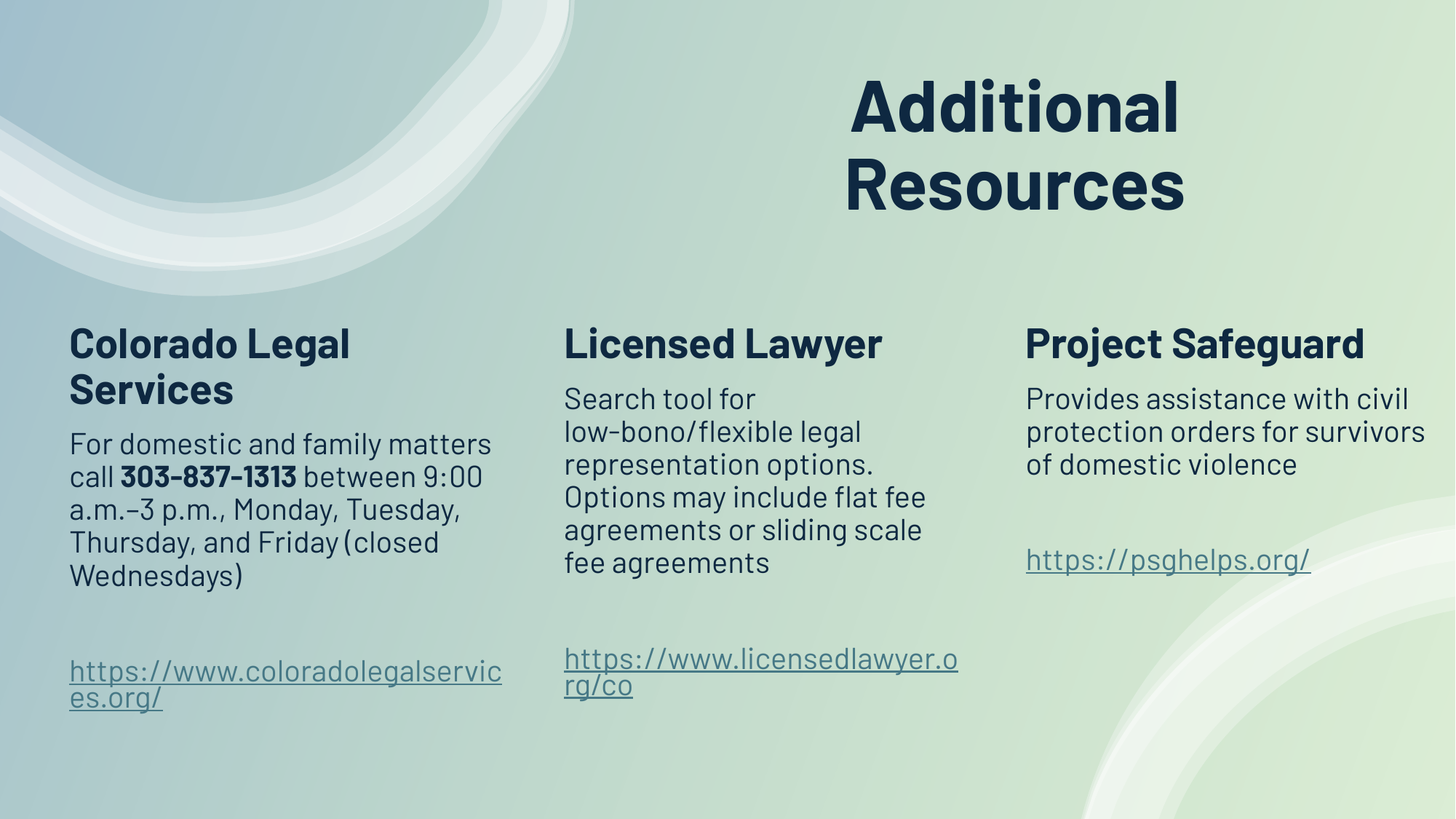

# Additional Resources
Project Safeguard
Provides assistance with civil protection orders for survivors of domestic violence

https://psghelps.org/
Colorado Legal Services
For domestic and family matters call 303-837-1313 between 9:00 a.m.–3 p.m., Monday, Tuesday, Thursday, and Friday (closed Wednesdays)

https://www.coloradolegalservices.org/
Licensed Lawyer
Search tool for low-bono/flexible legal representation options. Options may include flat fee agreements or sliding scale fee agreements

https://www.licensedlawyer.org/co